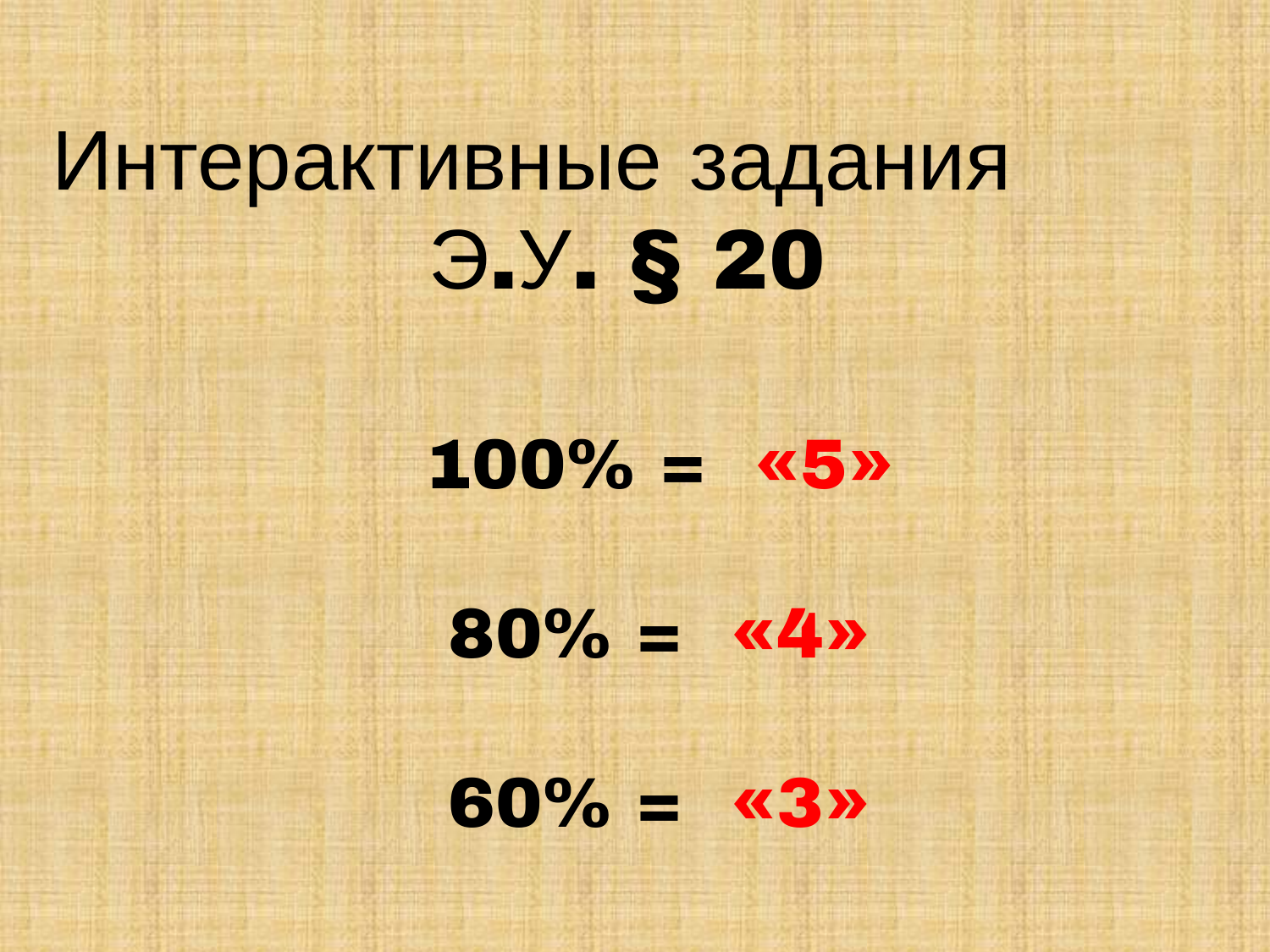

Интерактивные задания
Э.У. § 20

100% =  «5»

80% =  «4»

60% =  «3»